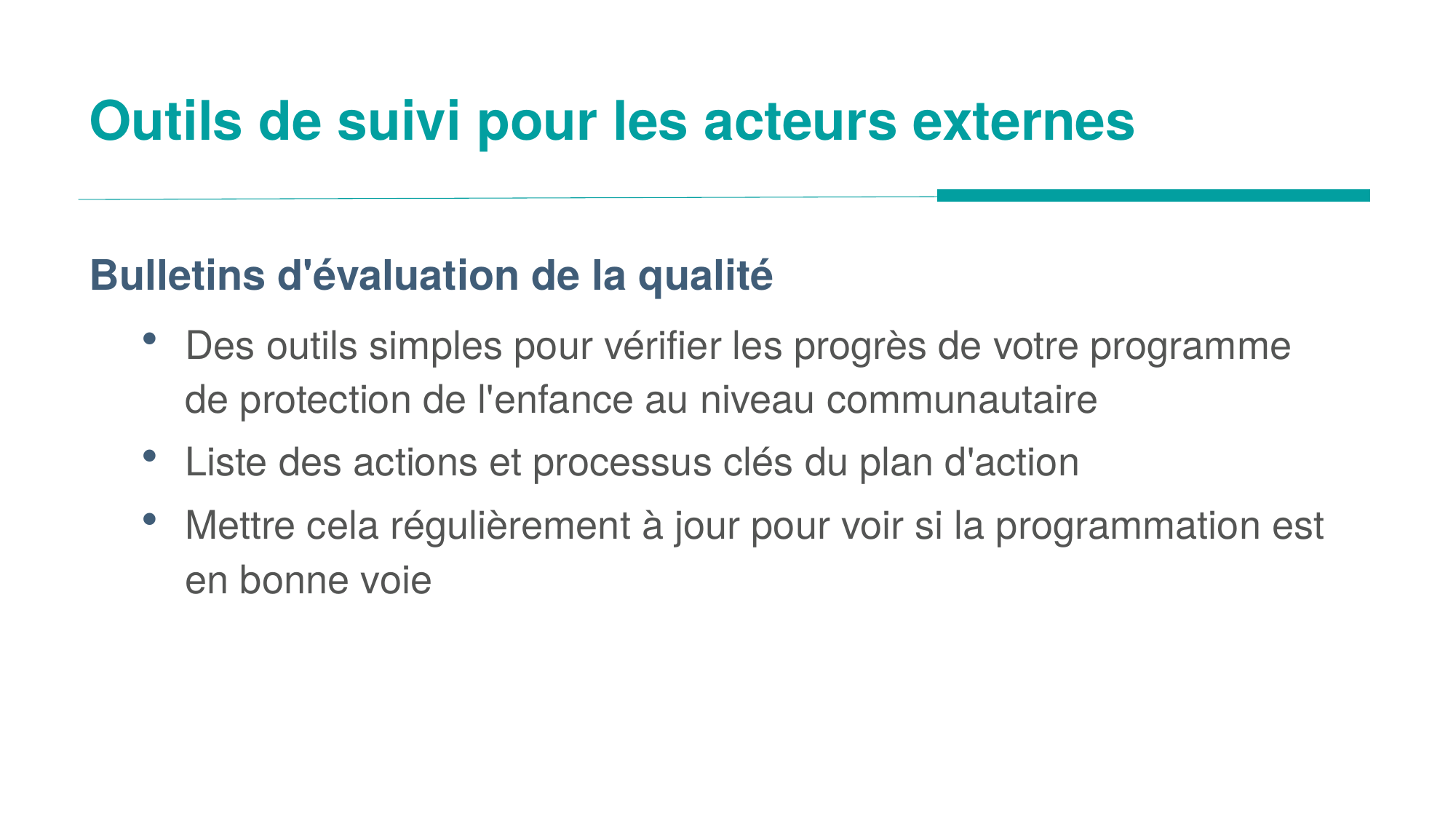

# Outils de suivi pour les acteurs externes
Bulletins d'évaluation de la qualité
Des outils simples pour vérifier les progrès de votre programme de protection de l'enfance au niveau communautaire
Liste des actions et processus clés du plan d'action
Mettre cela régulièrement à jour pour voir si la programmation est en bonne voie